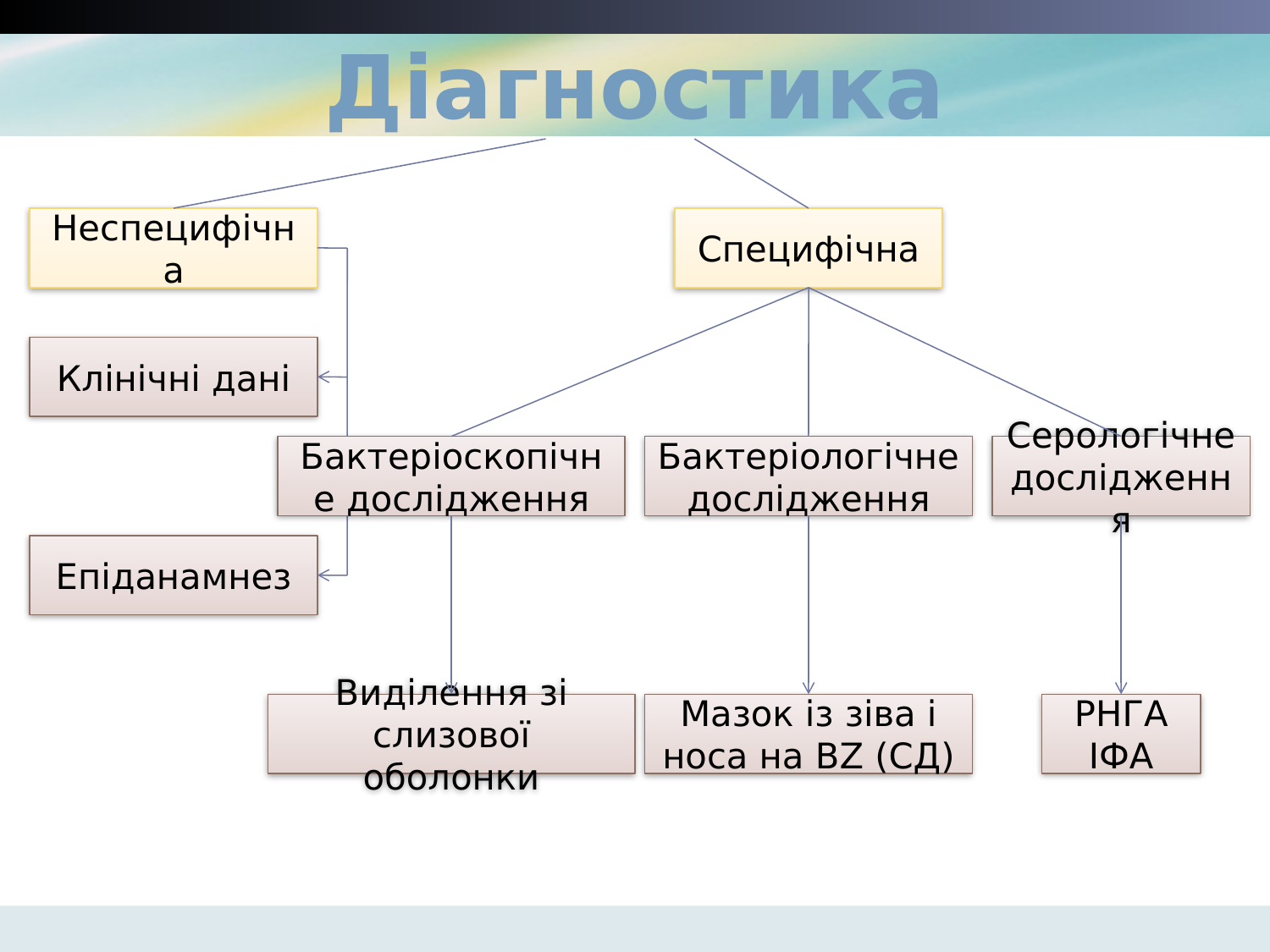

# Діагностика
Неспецифічна
Специфічна
Клінічні дані
Бактеріоскопічне дослідження
Бактеріологічне дослідження
Серологічне дослідження
Епіданамнез
Виділення зі слизової оболонки
Мазок із зіва і носа на BZ (СД)
РНГА
ІФА